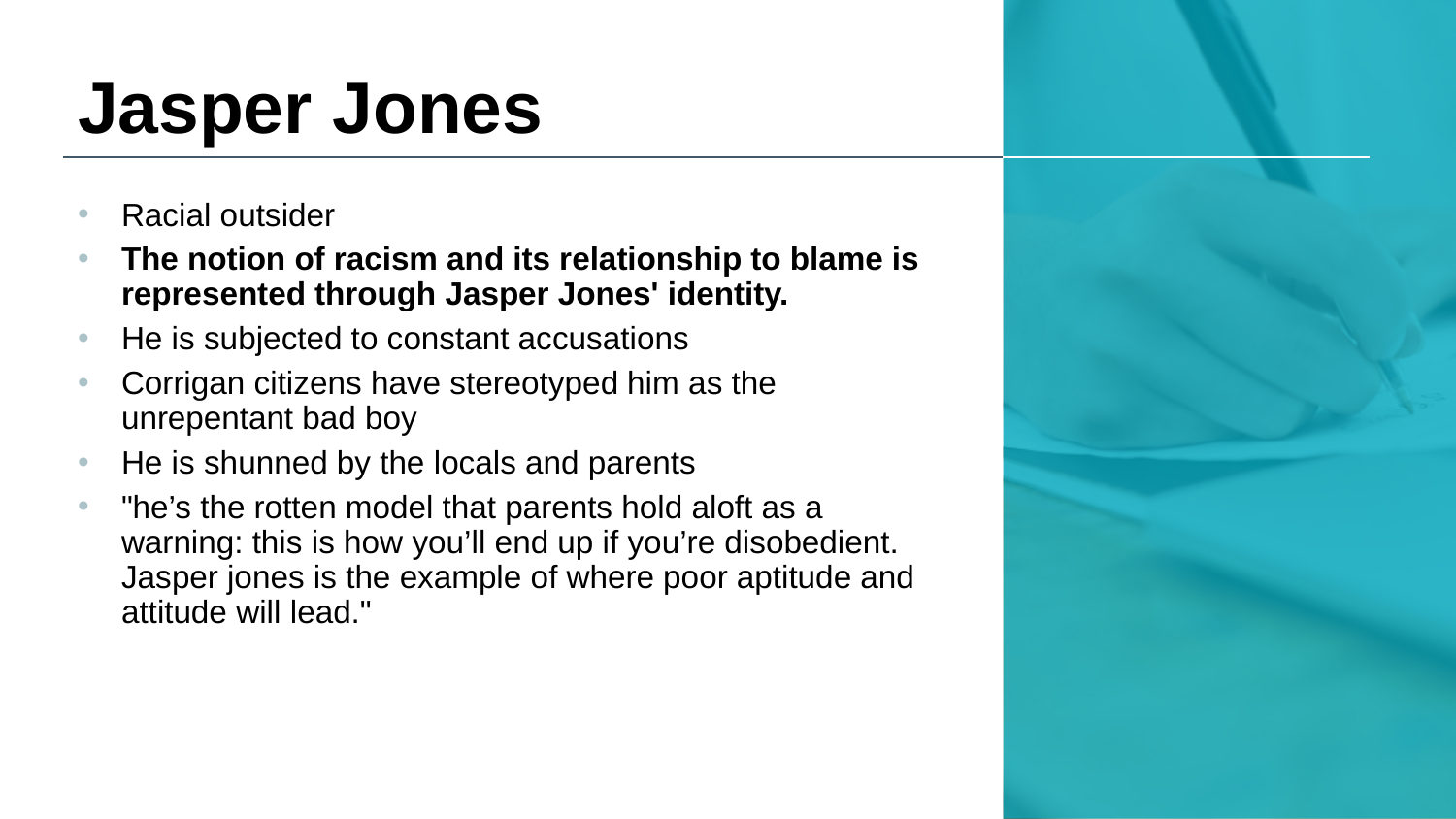

# Jasper Jones
Racial outsider
The notion of racism and its relationship to blame is represented through Jasper Jones' identity.
He is subjected to constant accusations
Corrigan citizens have stereotyped him as the unrepentant bad boy
He is shunned by the locals and parents
"he’s the rotten model that parents hold aloft as a warning: this is how you’ll end up if you’re disobedient. Jasper jones is the example of where poor aptitude and attitude will lead."